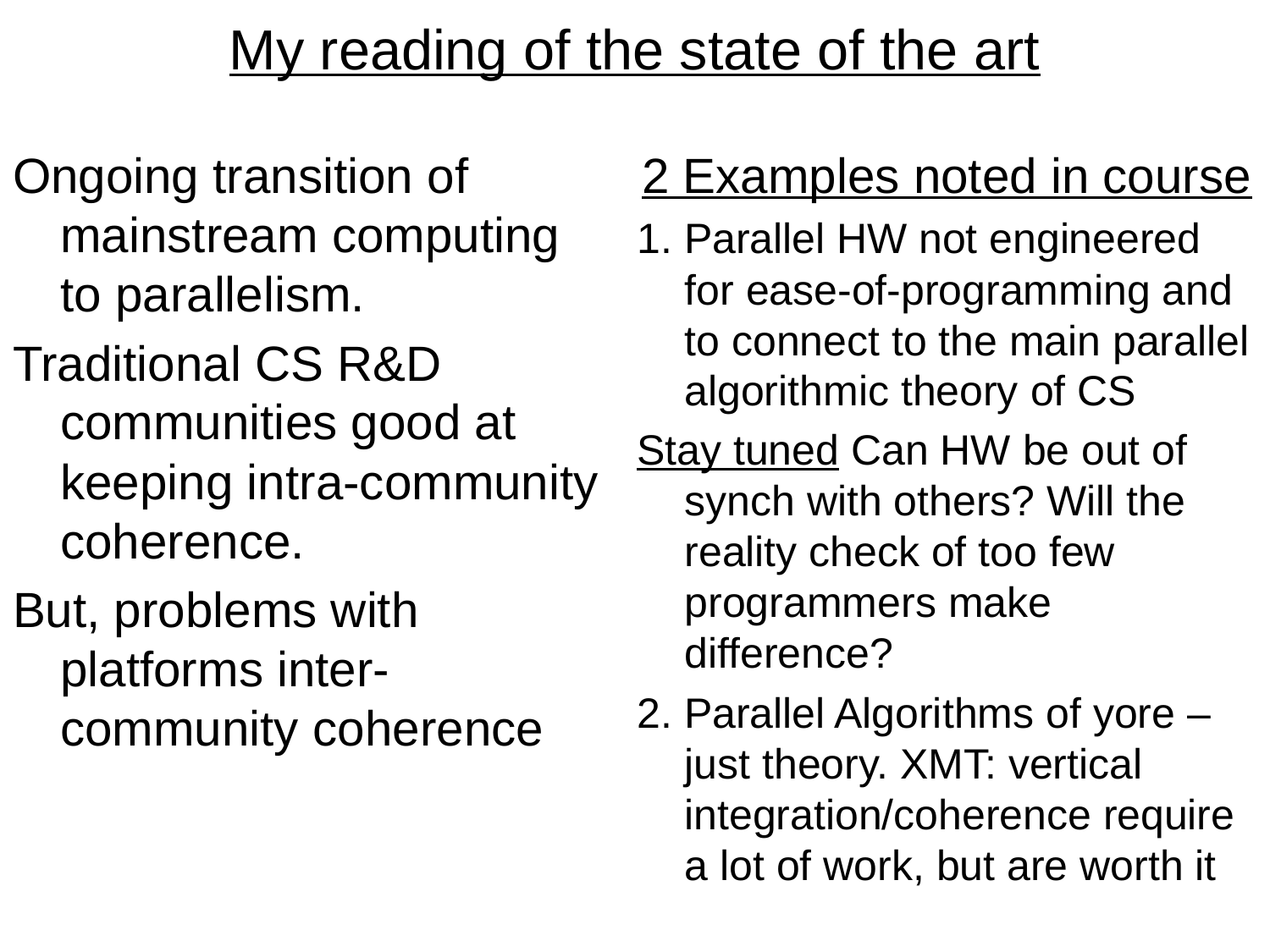

# My reading of the state of the art
Ongoing transition of mainstream computing to parallelism.
Traditional CS R&D communities good at keeping intra-community coherence.
But, problems with platforms inter-community coherence

2 Examples noted in course
1. Parallel HW not engineered for ease-of-programming and to connect to the main parallel algorithmic theory of CS
Stay tuned Can HW be out of synch with others? Will the reality check of too few programmers make difference?
2. Parallel Algorithms of yore – just theory. XMT: vertical integration/coherence require a lot of work, but are worth it